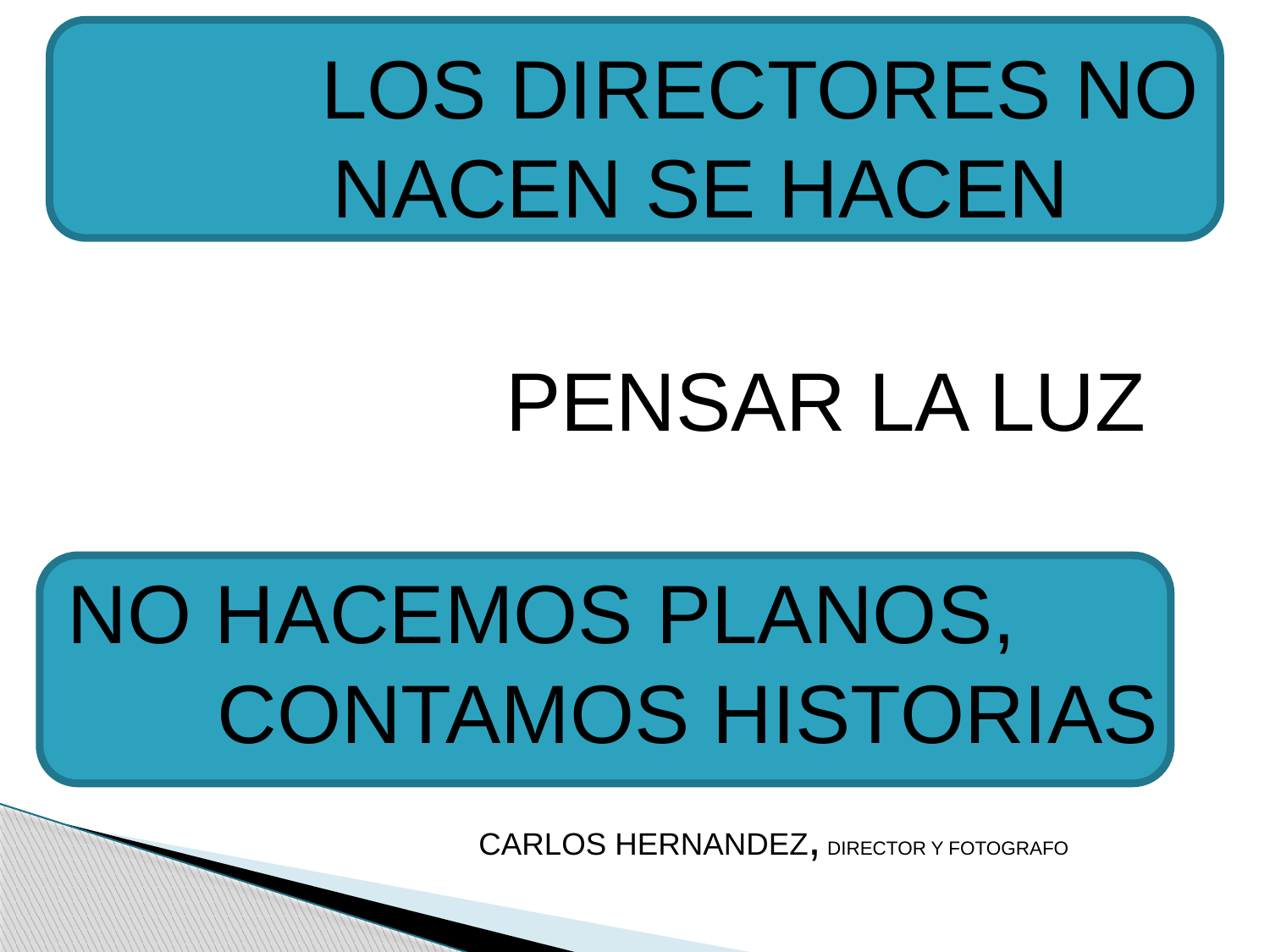

LOS DIRECTORES NO           NACEN SE HACEN

                   PENSAR LA LUZ

NO HACEMOS PLANOS,              CONTAMOS HISTORIAS

                                                      CARLOS HERNANDEZ, DIRECTOR Y FOTOGRAFO